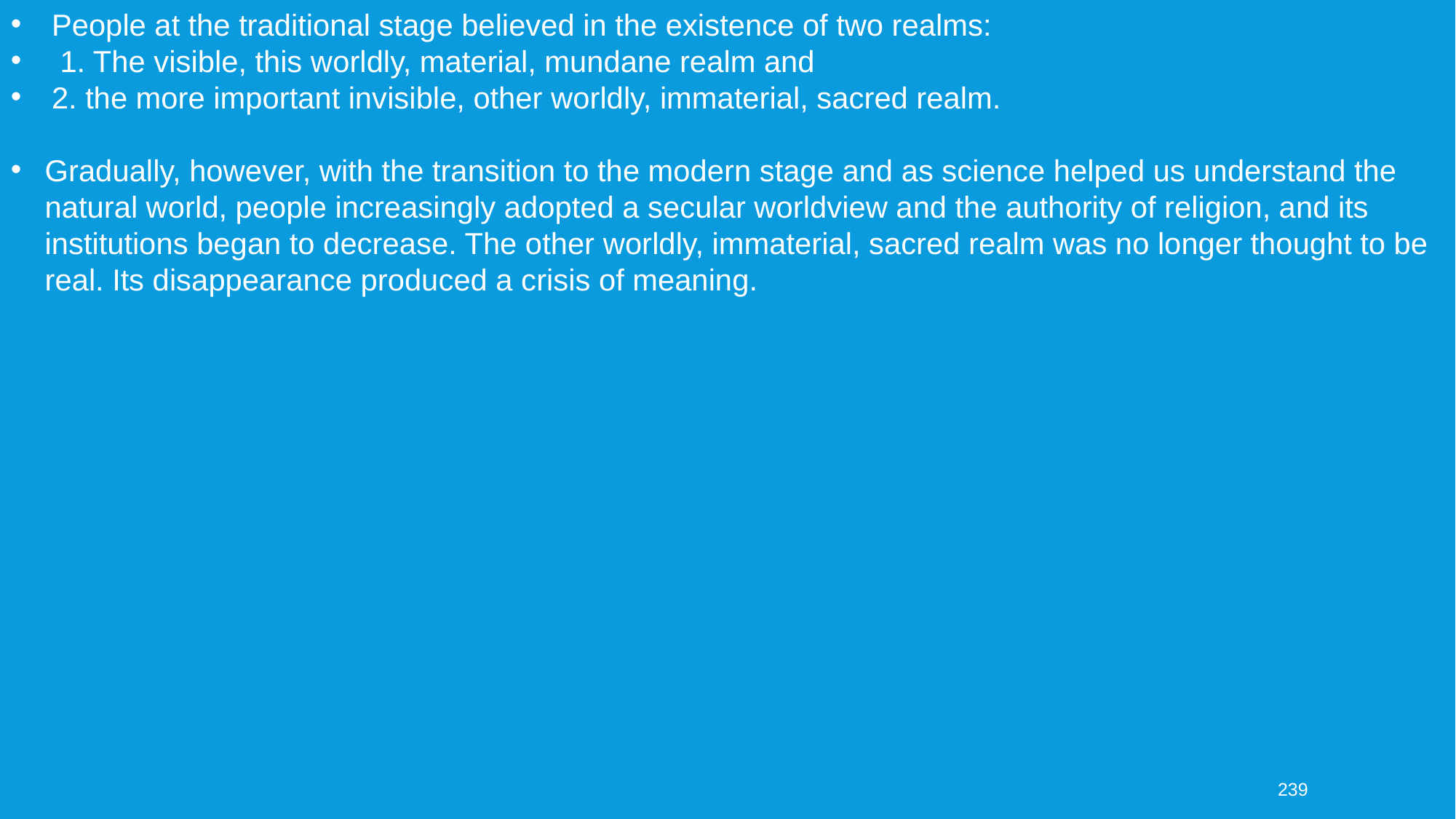

People at the traditional stage believed in the existence of two realms:
 1. The visible, this worldly, material, mundane realm and
2. the more important invisible, other worldly, immaterial, sacred realm.

Gradually, however, with the transition to the modern stage and as science helped us understand the natural world, people increasingly adopted a secular worldview and the authority of religion, and its institutions began to decrease. The other worldly, immaterial, sacred realm was no longer thought to be real. Its disappearance produced a crisis of meaning.

239